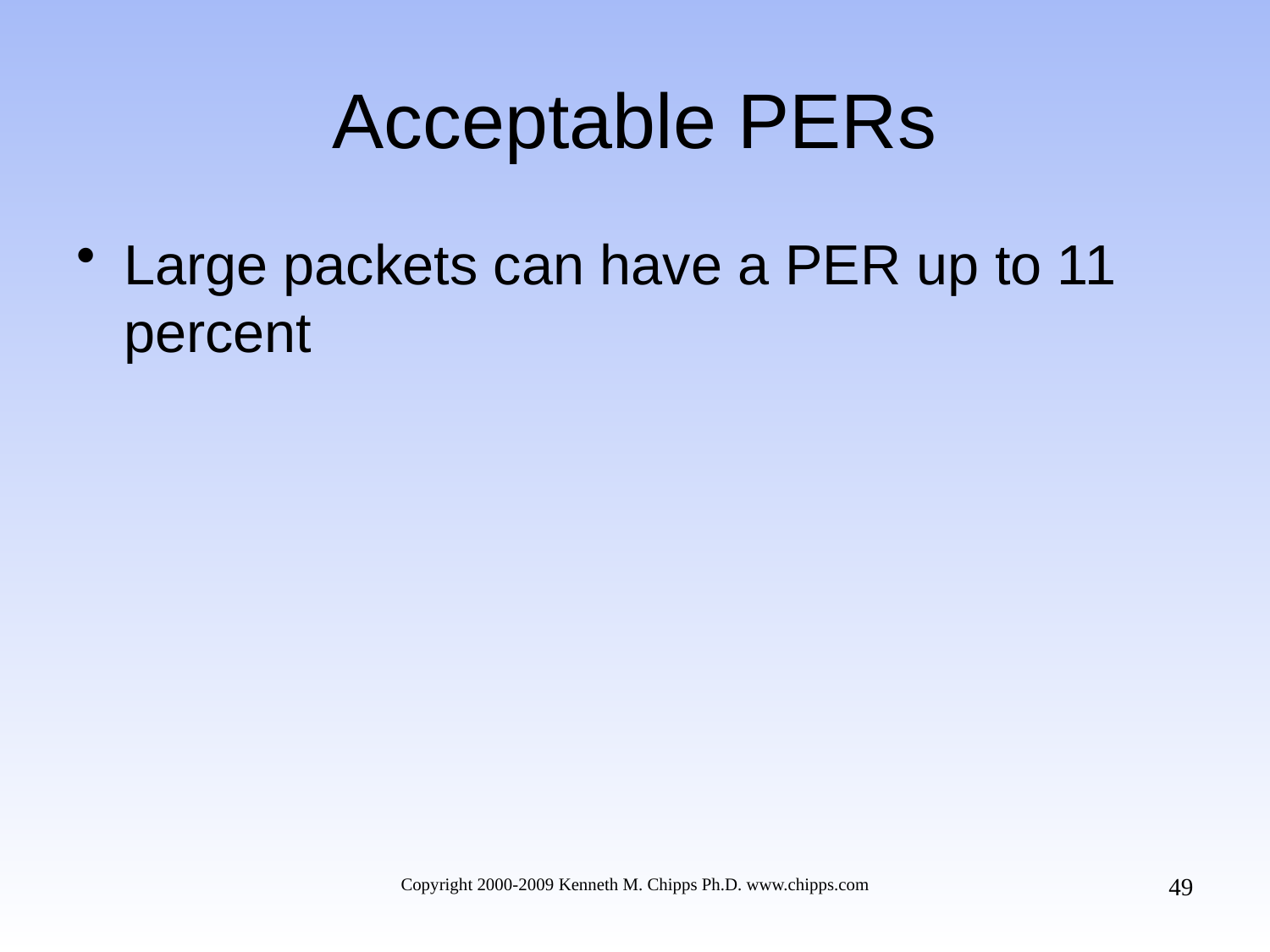

# Acceptable PERs
Large packets can have a PER up to 11 percent
49
Copyright 2000-2009 Kenneth M. Chipps Ph.D. www.chipps.com